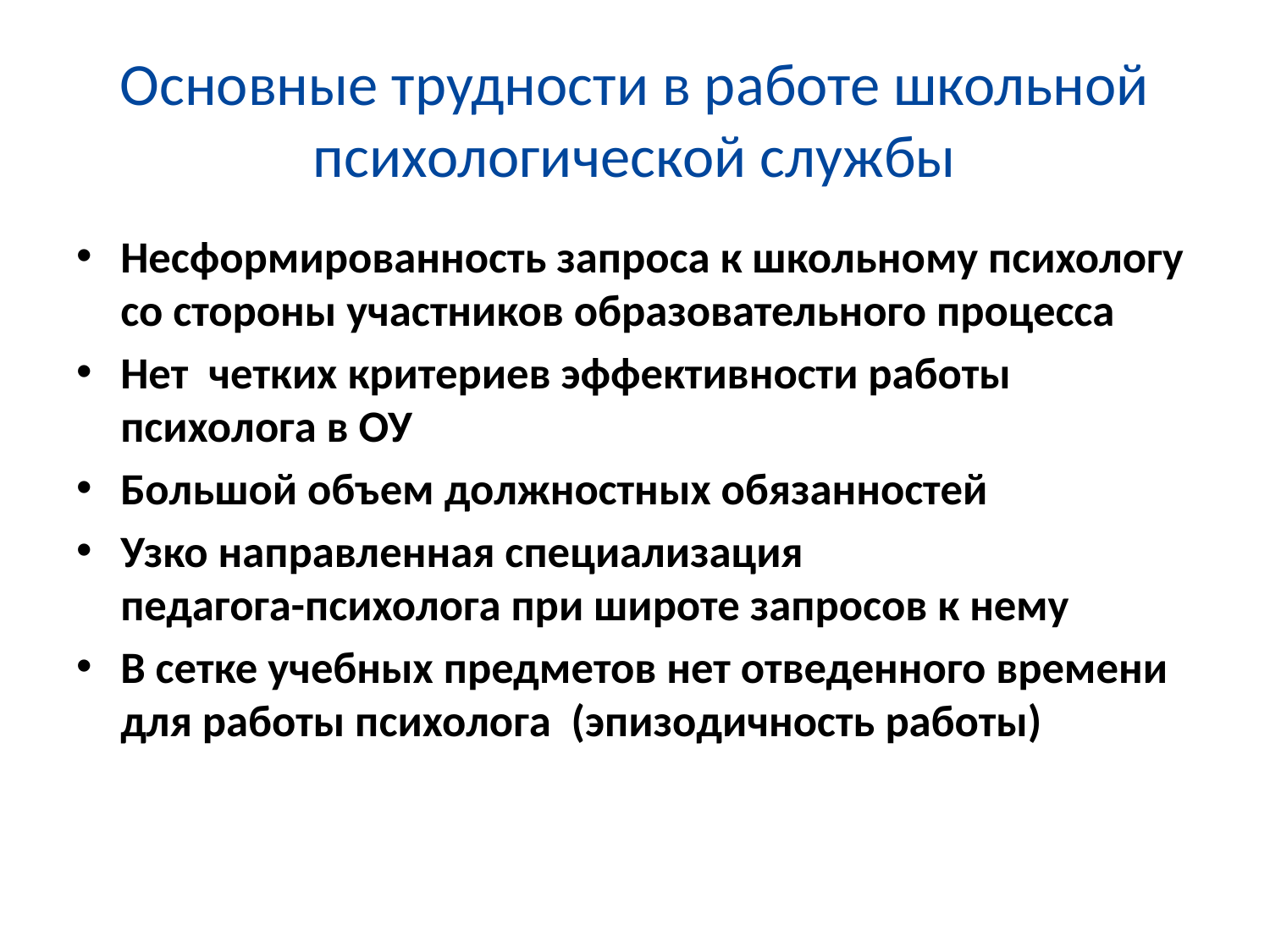

# Основные трудности в работе школьной психологической службы
Несформированность запроса к школьному психологу со стороны участников образовательного процесса
Нет  четких критериев эффективности работы психолога в ОУ
Большой объем должностных обязанностей
Узко направленная специализация
педагога-психолога при широте запросов к нему
В сетке учебных предметов нет отведенного времени для работы психолога  (эпизодичность работы)